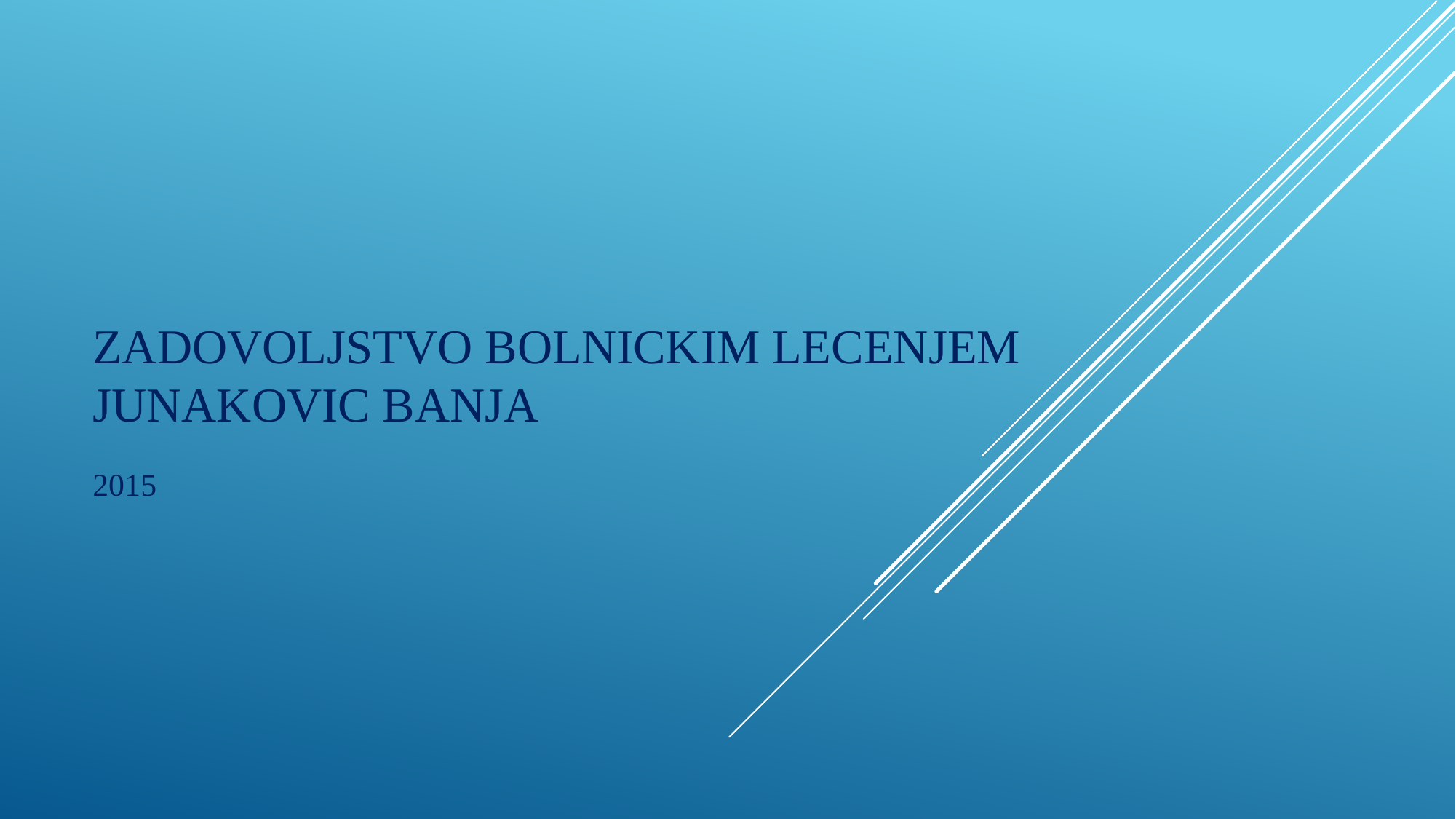

# Zadovoljstvo bolnickim lecenjem Junakovic banja
2015